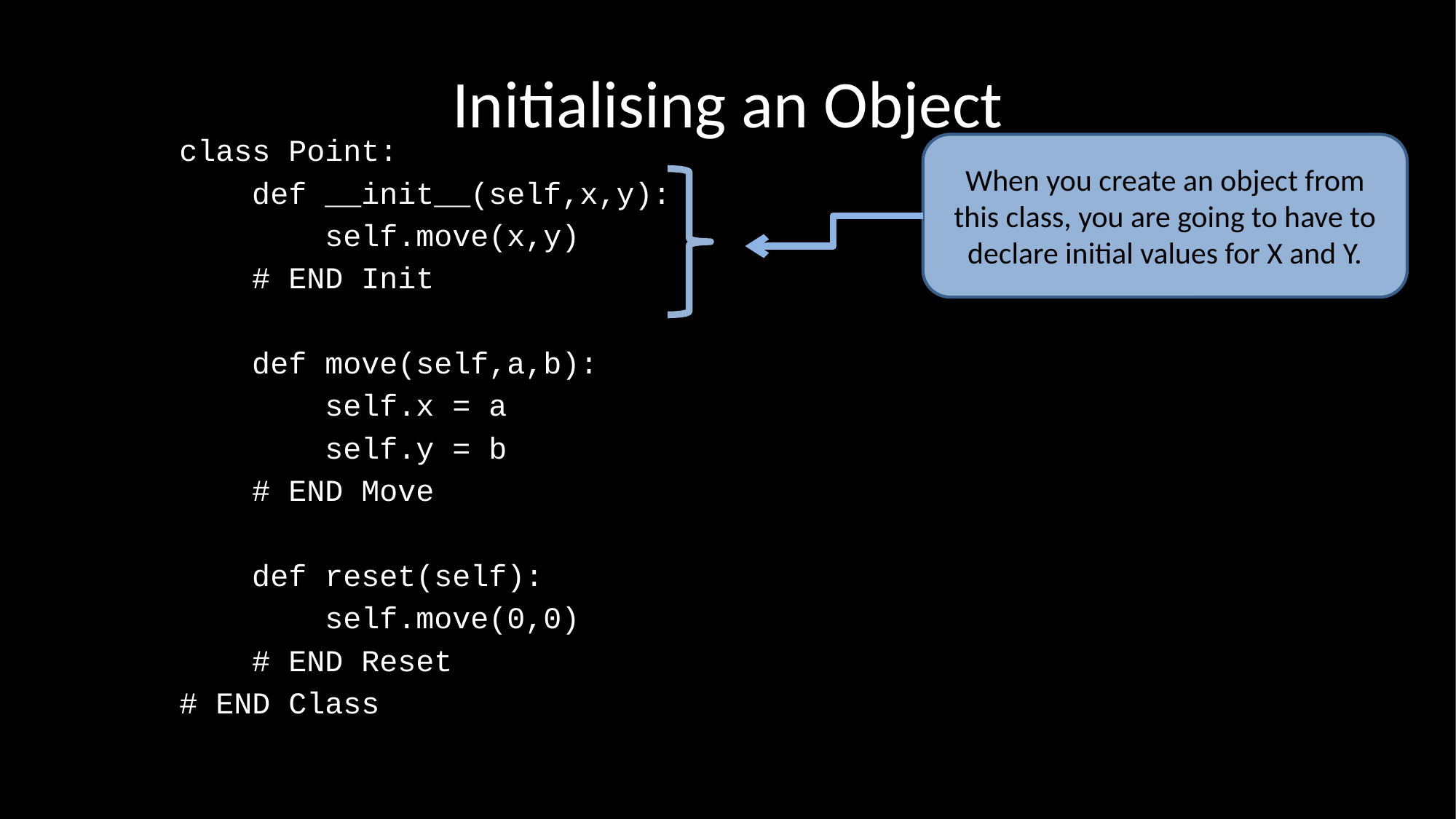

# Initialising an Object
class Point:
    def __init__(self,x,y):
        self.move(x,y)
    # END Init

    def move(self,a,b):
        self.x = a
        self.y = b
    # END Move

    def reset(self):
        self.move(0,0)
    # END Reset
# END Class
When you create an object from this class, you are going to have to declare initial values for X and Y.